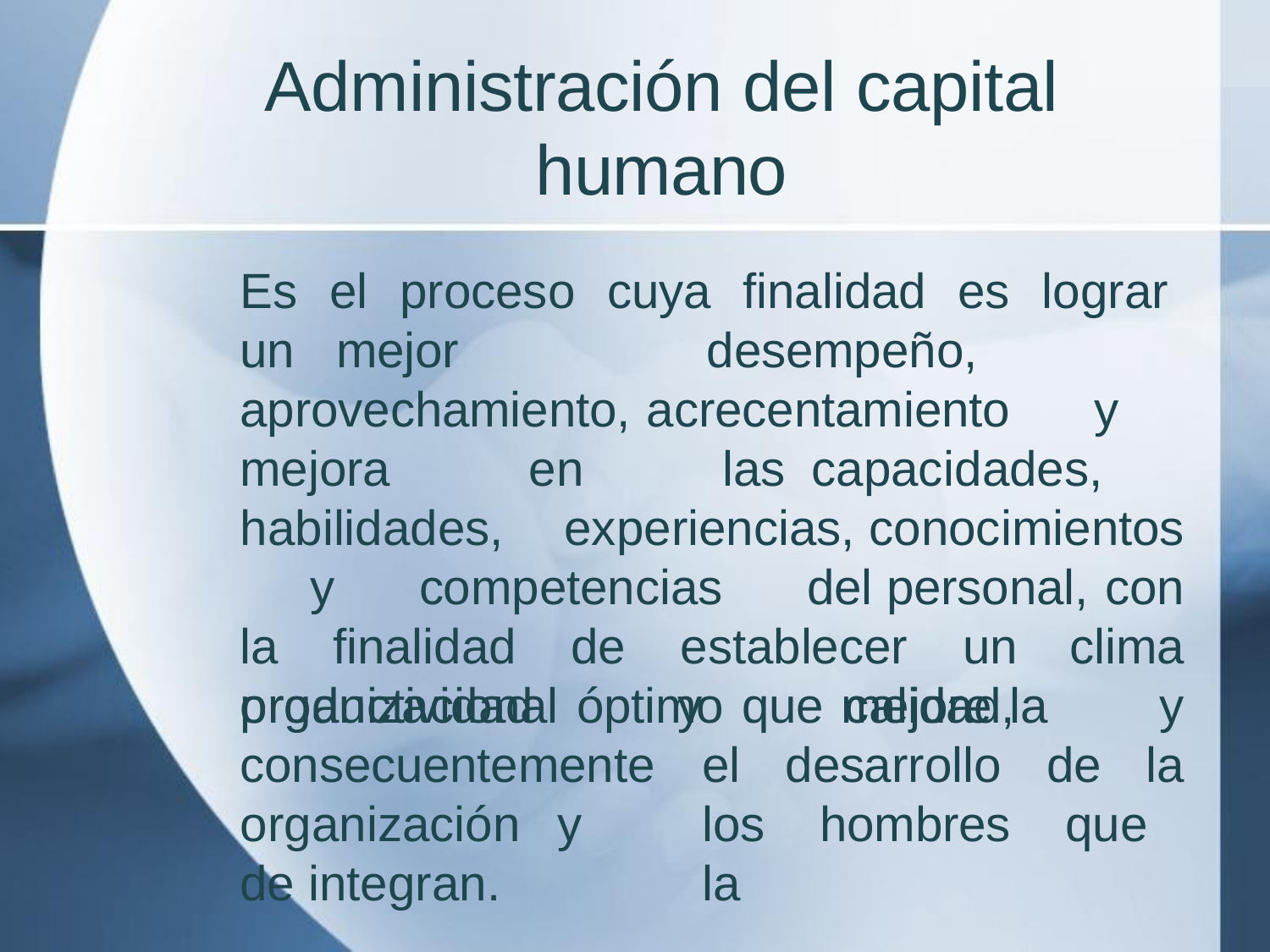

Administración del capital
humano
Es  el  proceso  cuya  finalidad  es  lograr  un mejor      desempeño,      aprovechamiento, acrecentamiento     y     mejora     en     las capacidades,    habilidades,    experiencias, conocimientos      y      competencias      del personal, con la finalidad de establecer un clima organizacional óptimo que mejore la
productividad consecuentemente organización	y	de integran.
y          calidad,          y el   desarrollo   de   la los   hombres   que   la